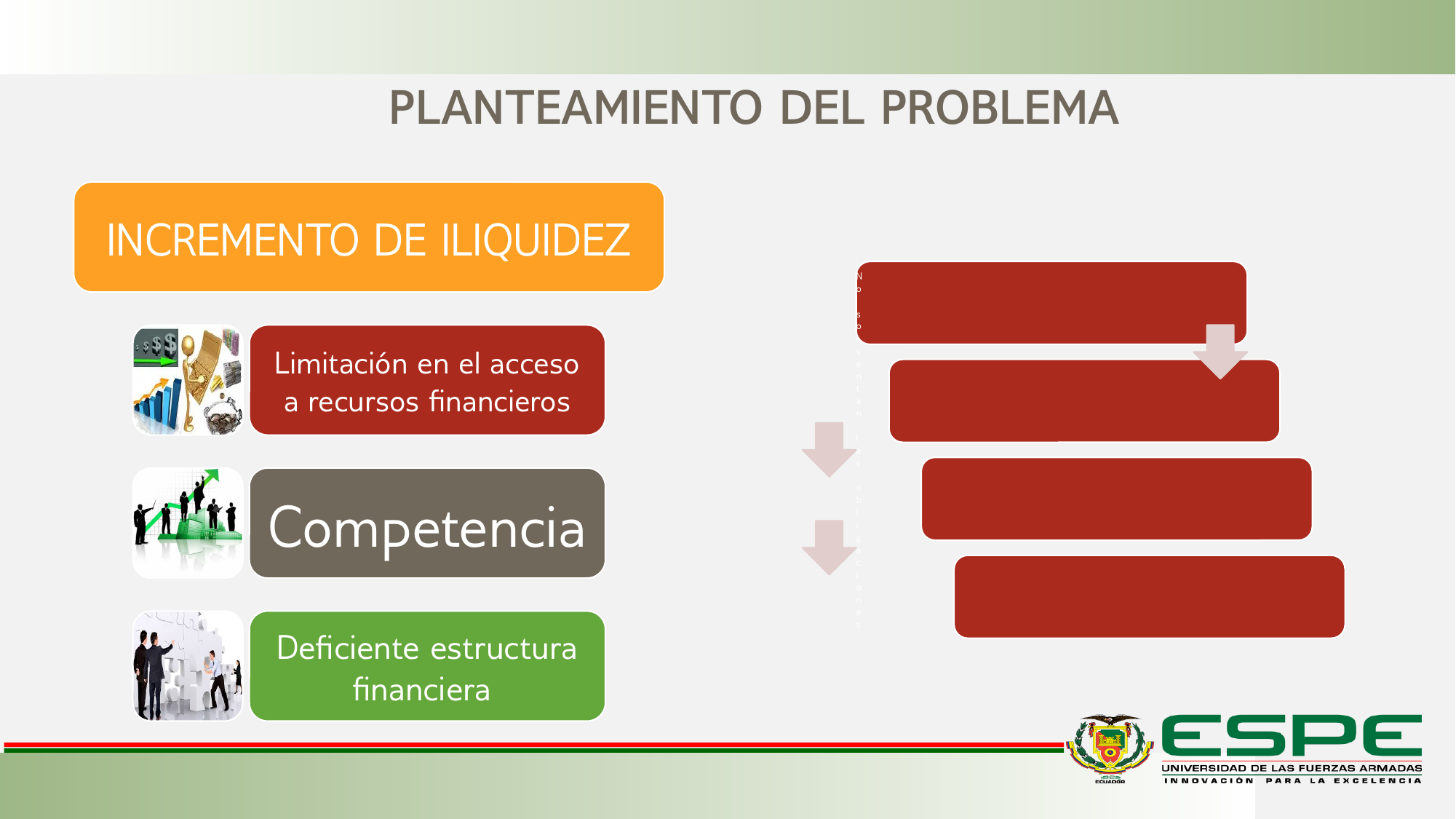

PLANTEAMIENTO DEL PROBLEMA
INCREMENTO DE ILIQUIDEZ
Limitación en el acceso a recursos financieros
Competencia
Deficiente estructura financiera
VENTAS